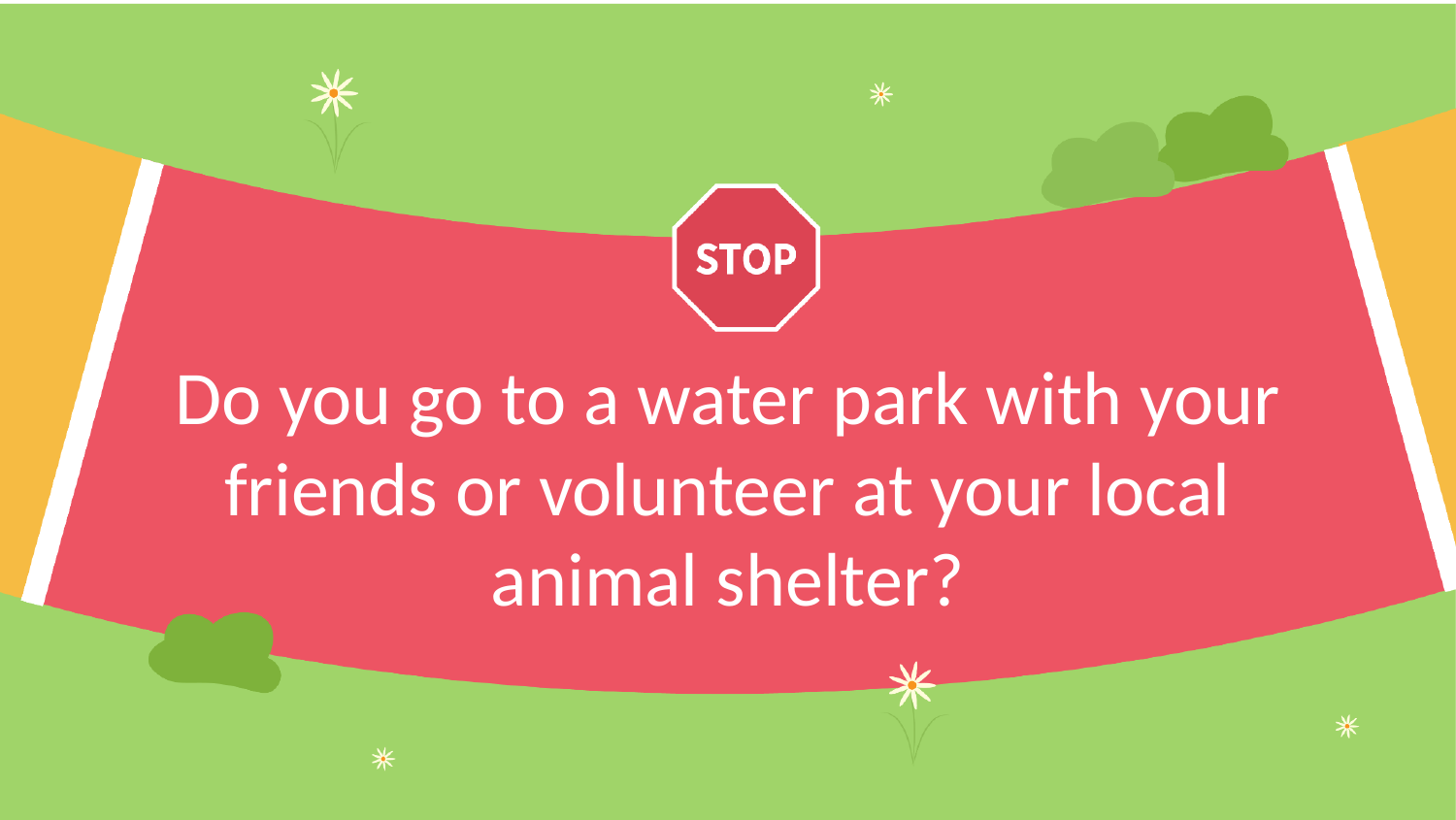

Do you go to a water park with your friends or volunteer at your local animal shelter?